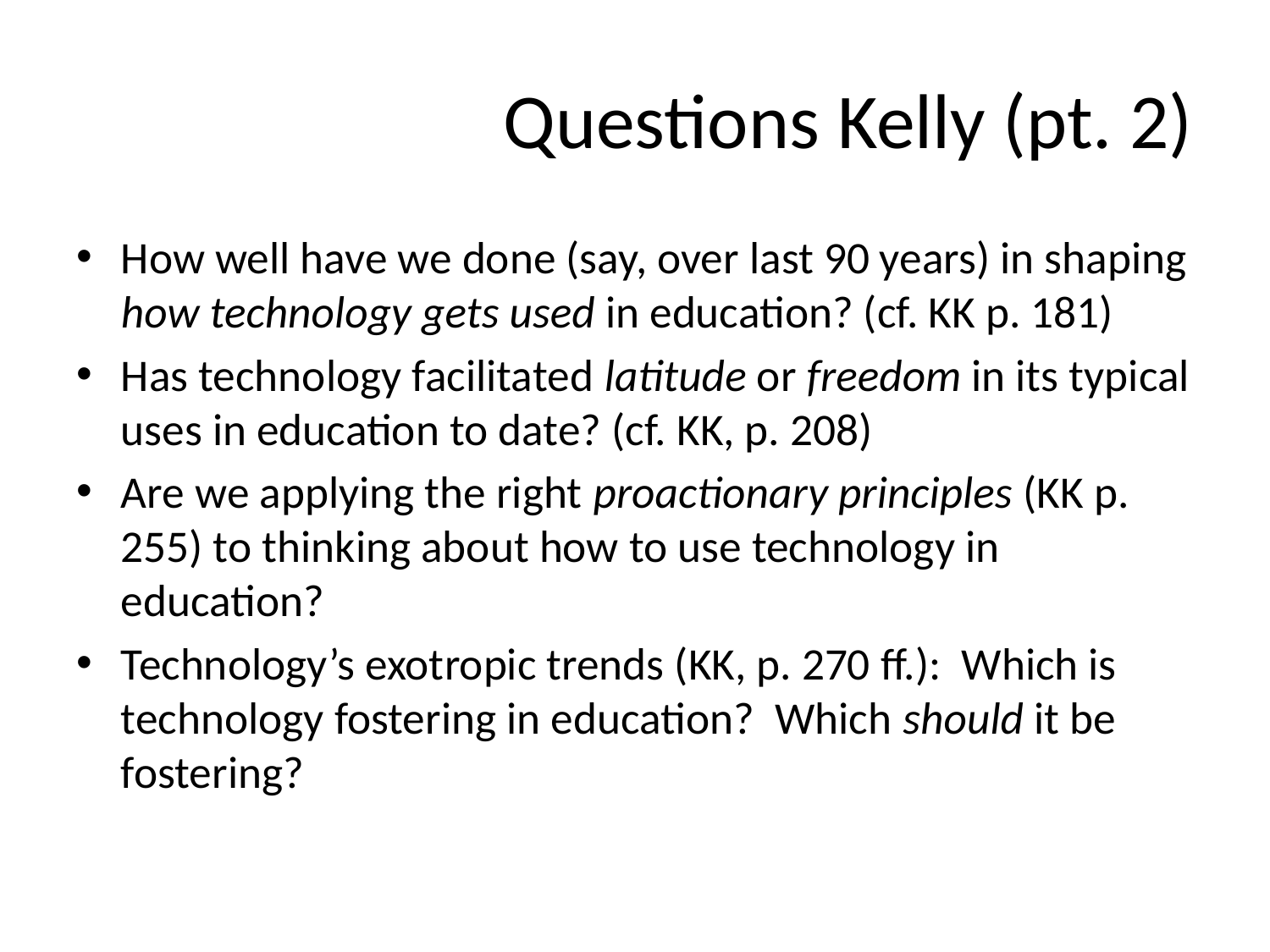

# Questions Kelly (pt. 2)
How well have we done (say, over last 90 years) in shaping how technology gets used in education? (cf. KK p. 181)
Has technology facilitated latitude or freedom in its typical uses in education to date? (cf. KK, p. 208)
Are we applying the right proactionary principles (KK p. 255) to thinking about how to use technology in education?
Technology’s exotropic trends (KK, p. 270 ff.):  Which is technology fostering in education?  Which should it be fostering?